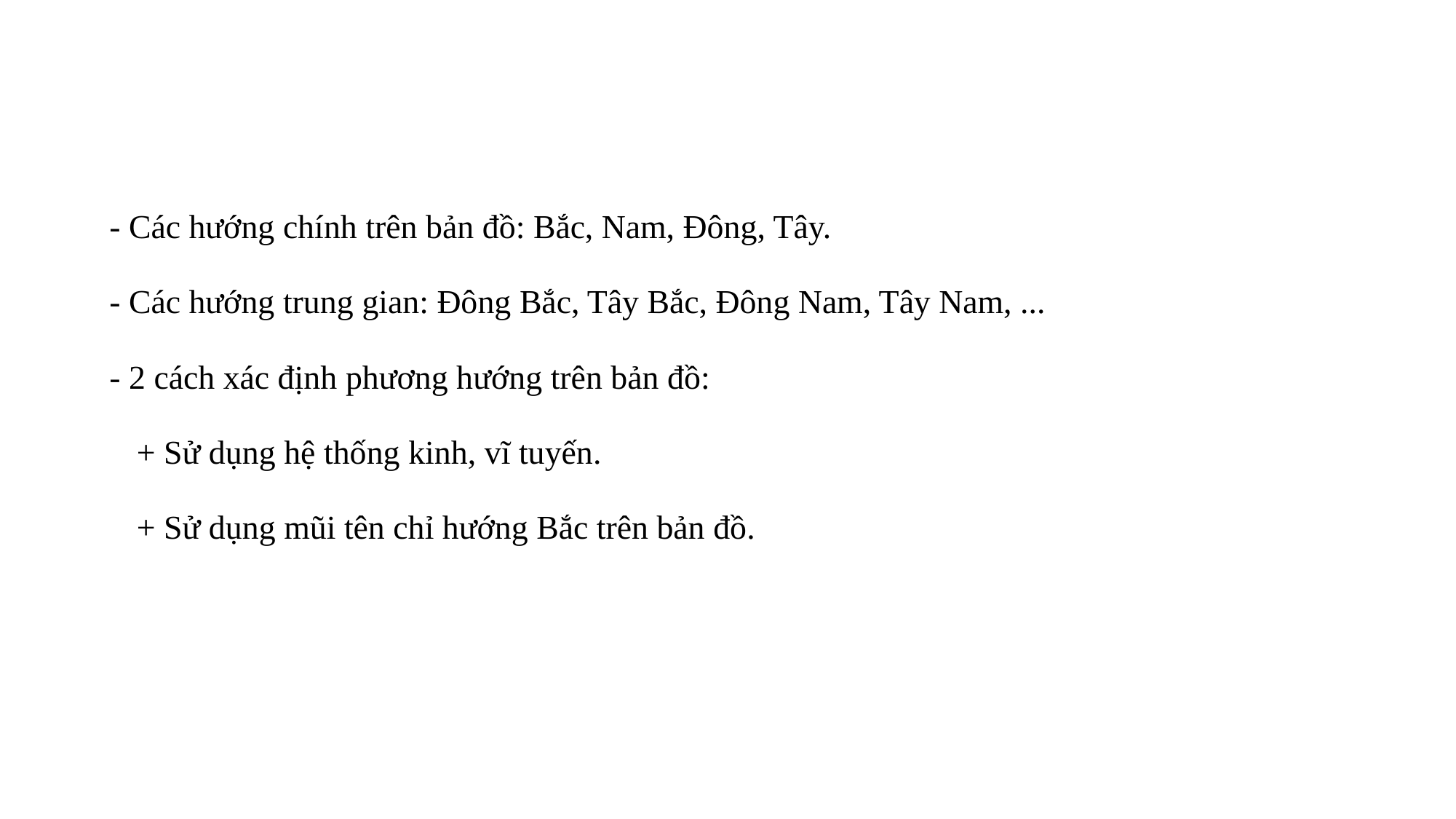

- Các hướng chính trên bản đồ: Bắc, Nam, Đông, Tây.
- Các hướng trung gian: Đông Bắc, Tây Bắc, Đông Nam, Tây Nam, ...
- 2 cách xác định phương hướng trên bản đồ:
+ Sử dụng hệ thống kinh, vĩ tuyến.
+ Sử dụng mũi tên chỉ hướng Bắc trên bản đồ.